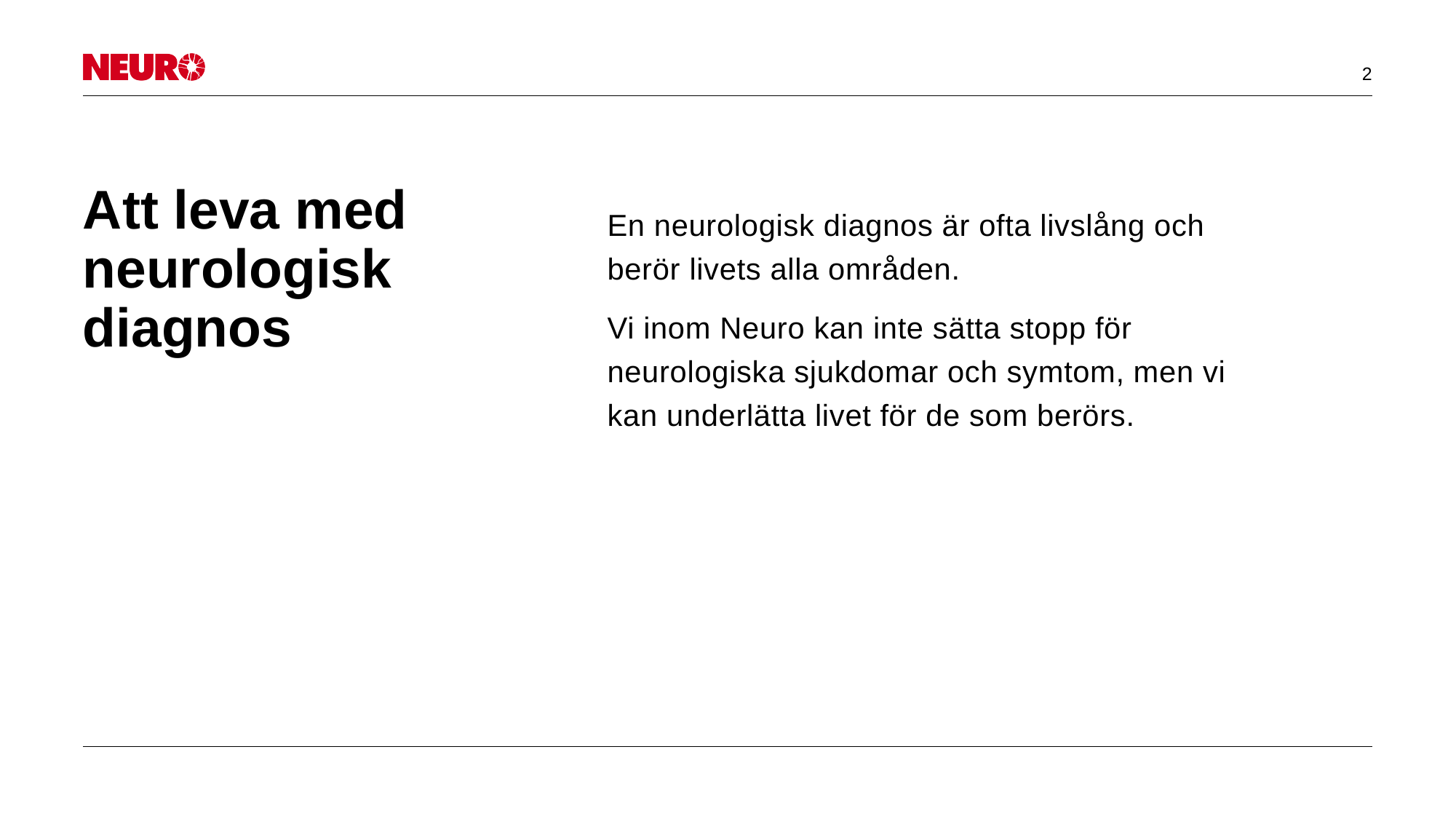

# Att leva med neurologisk diagnos
En neurologisk diagnos är ofta livslång och berör livets alla områden.
Vi inom Neuro kan inte sätta stopp för neurologiska sjukdomar och symtom, men vi kan underlätta livet för de som berörs.